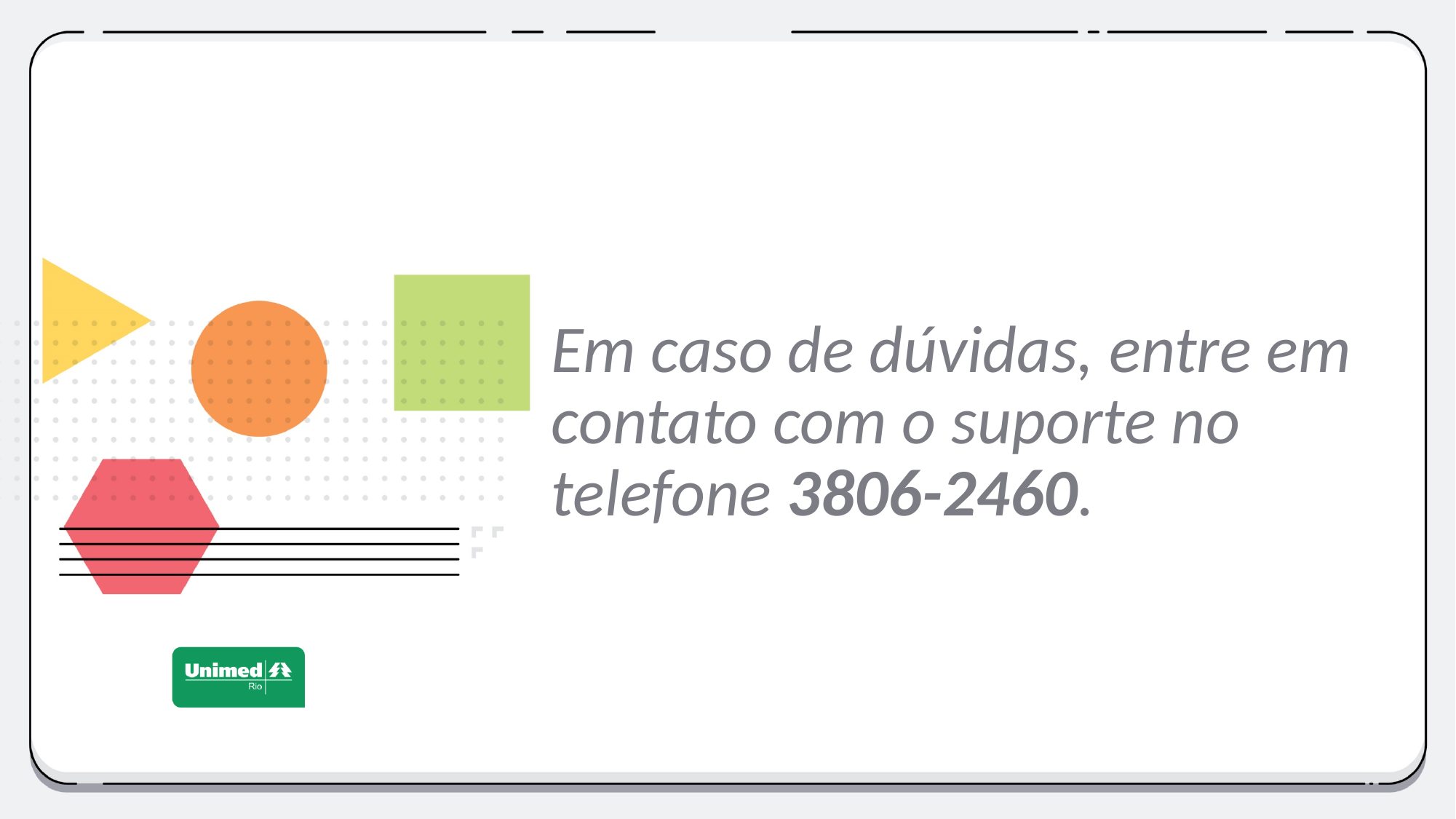

Em caso de dúvidas, entre em contato com o suporte no telefone 3806-2460.